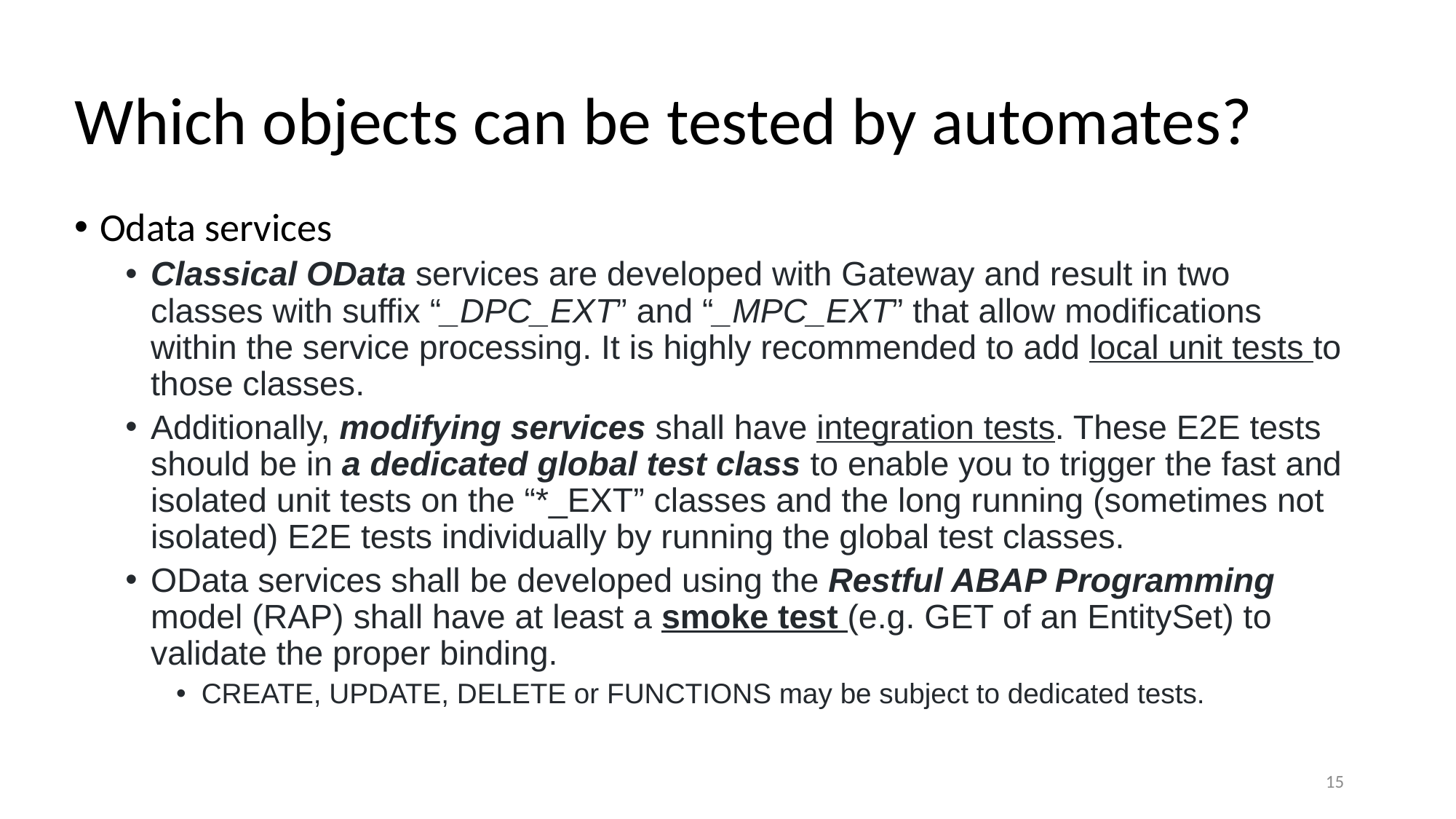

Which objects can be tested by automates?
Odata services
Classical OData services are developed with Gateway and result in two classes with suffix “_DPC_EXT” and “_MPC_EXT” that allow modifications within the service processing. It is highly recommended to add local unit tests to those classes.
Additionally, modifying services shall have integration tests. These E2E tests should be in a dedicated global test class to enable you to trigger the fast and isolated unit tests on the “*_EXT” classes and the long running (sometimes not isolated) E2E tests individually by running the global test classes.
OData services shall be developed using the Restful ABAP Programming model (RAP) shall have at least a smoke test (e.g. GET of an EntitySet) to validate the proper binding.
CREATE, UPDATE, DELETE or FUNCTIONS may be subject to dedicated tests.
15